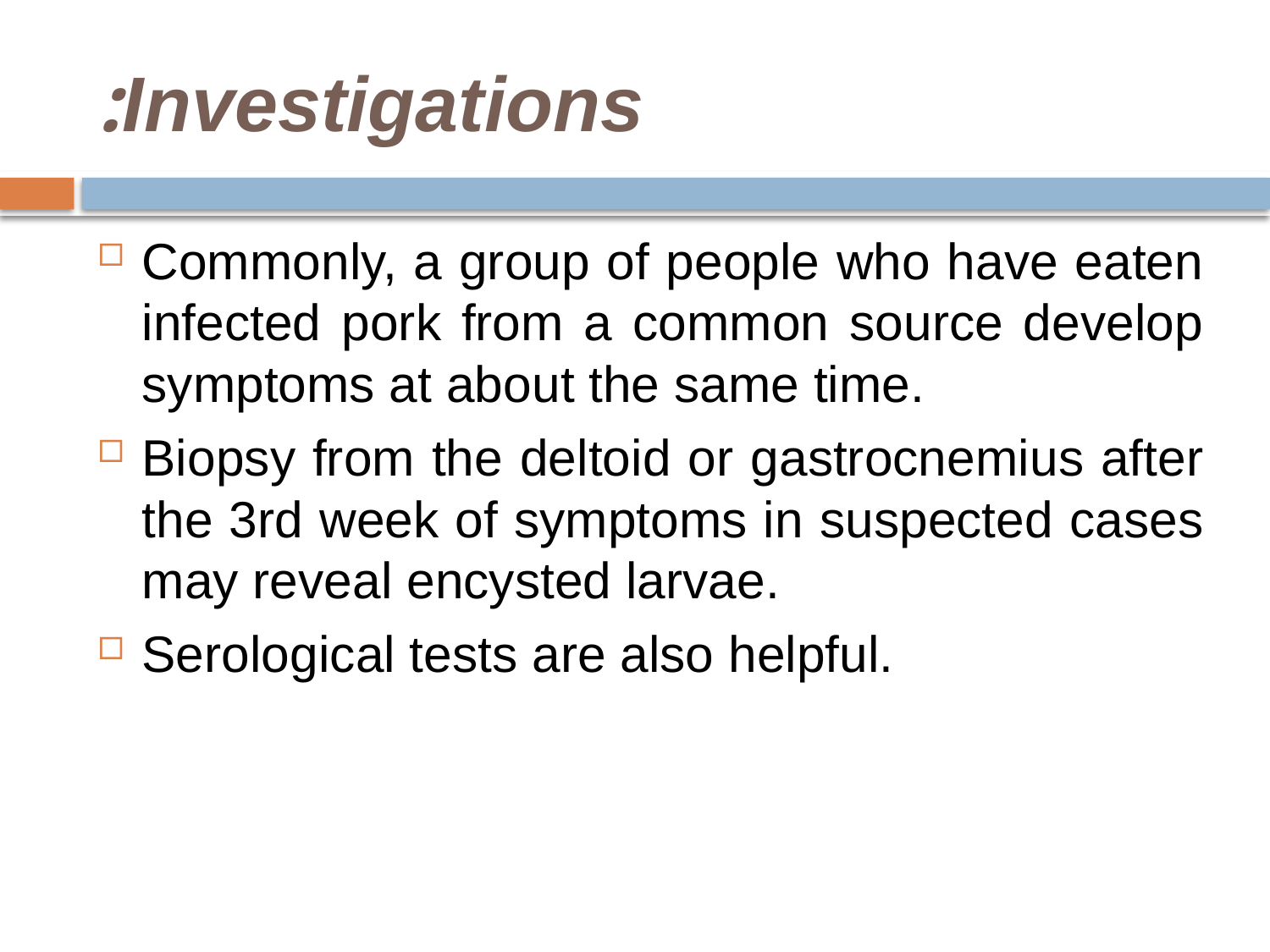

# Investigations:
Commonly, a group of people who have eaten infected pork from a common source develop symptoms at about the same time.
Biopsy from the deltoid or gastrocnemius after the 3rd week of symptoms in suspected cases may reveal encysted larvae.
Serological tests are also helpful.